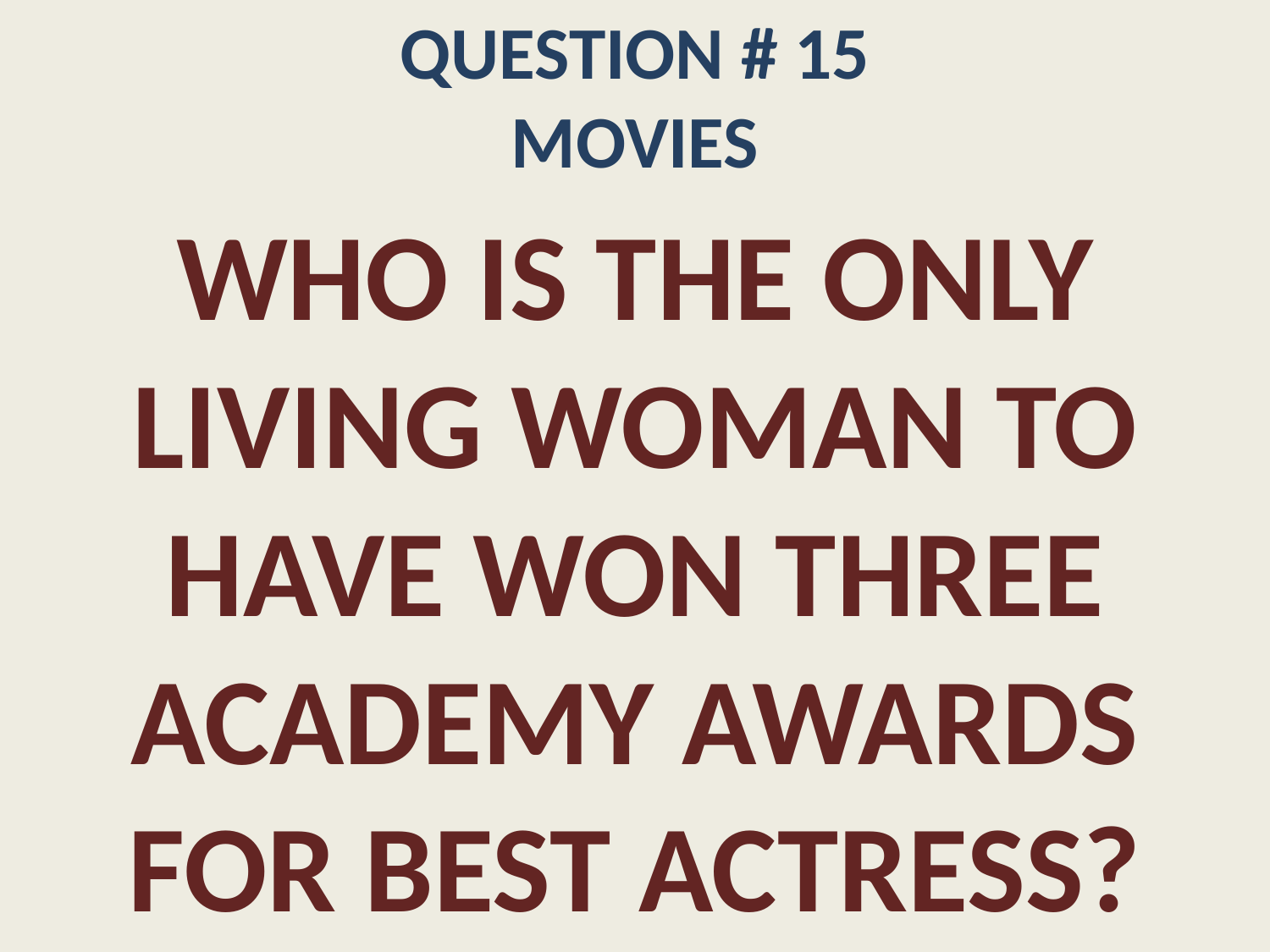

# QUESTION # 15 MOVIES
WHO IS THE ONLY LIVING WOMAN TO HAVE WON THREE ACADEMY AWARDS FOR BEST ACTRESS?